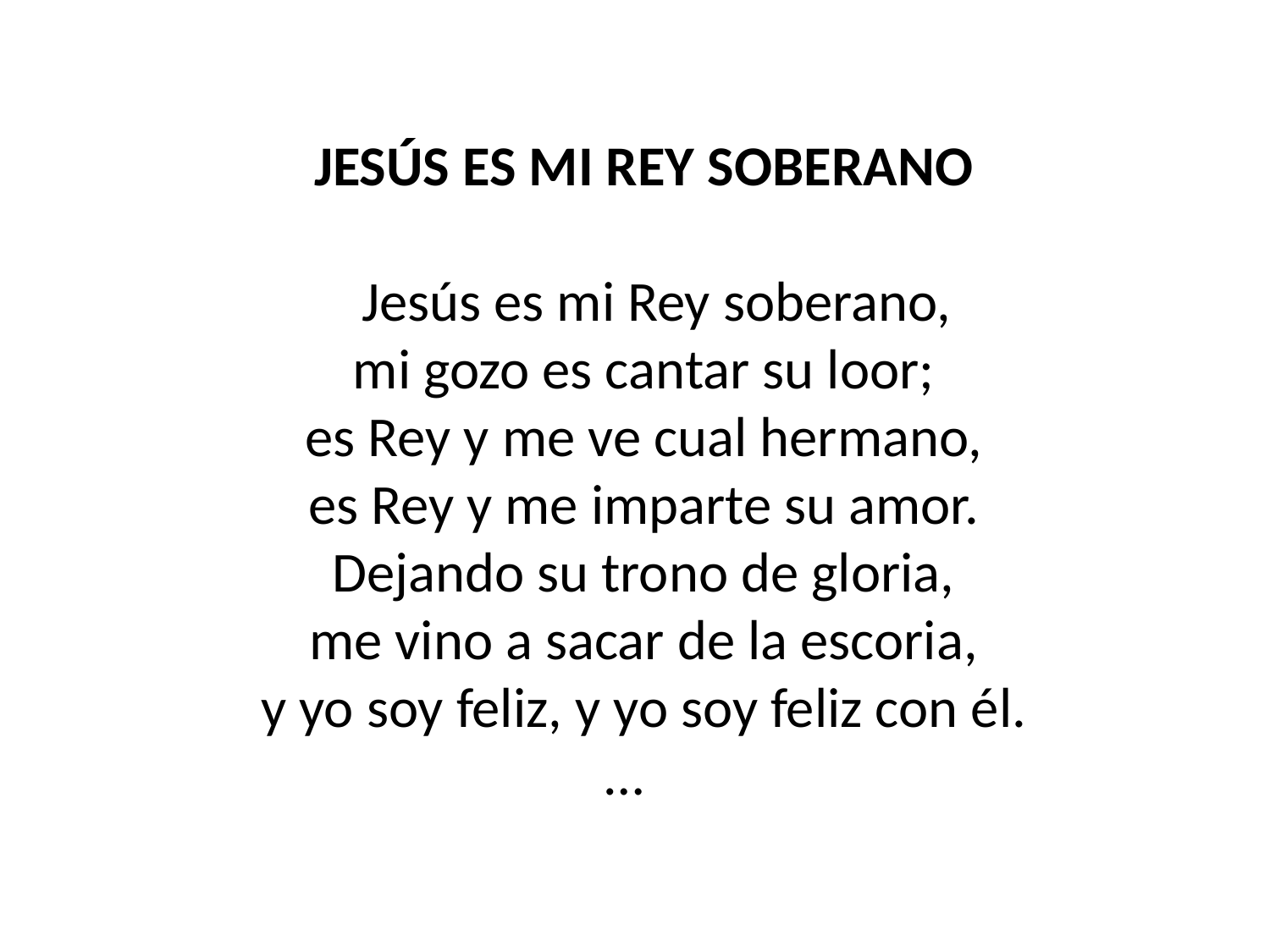

JESÚS ES MI REY SOBERANO

  Jesús es mi Rey soberano,
mi gozo es cantar su loor;
es Rey y me ve cual hermano,
es Rey y me imparte su amor.
Dejando su trono de gloria,
me vino a sacar de la escoria,
y yo soy feliz, y yo soy feliz con él.
…